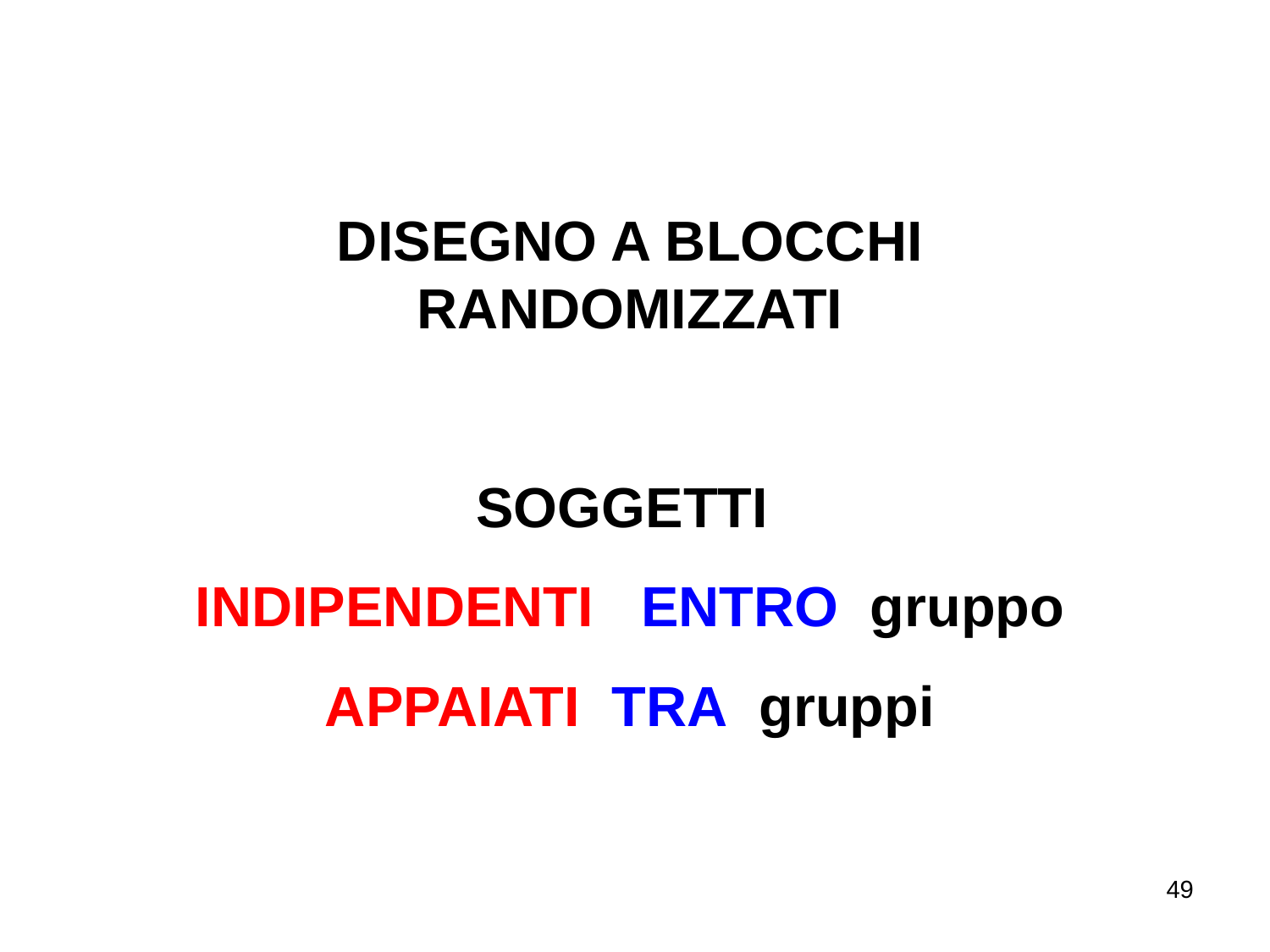

DISEGNO A BLOCCHI RANDOMIZZATI

SOGGETTI
INDIPENDENTI   ENTRO  gruppo
APPAIATI  TRA  gruppi
49